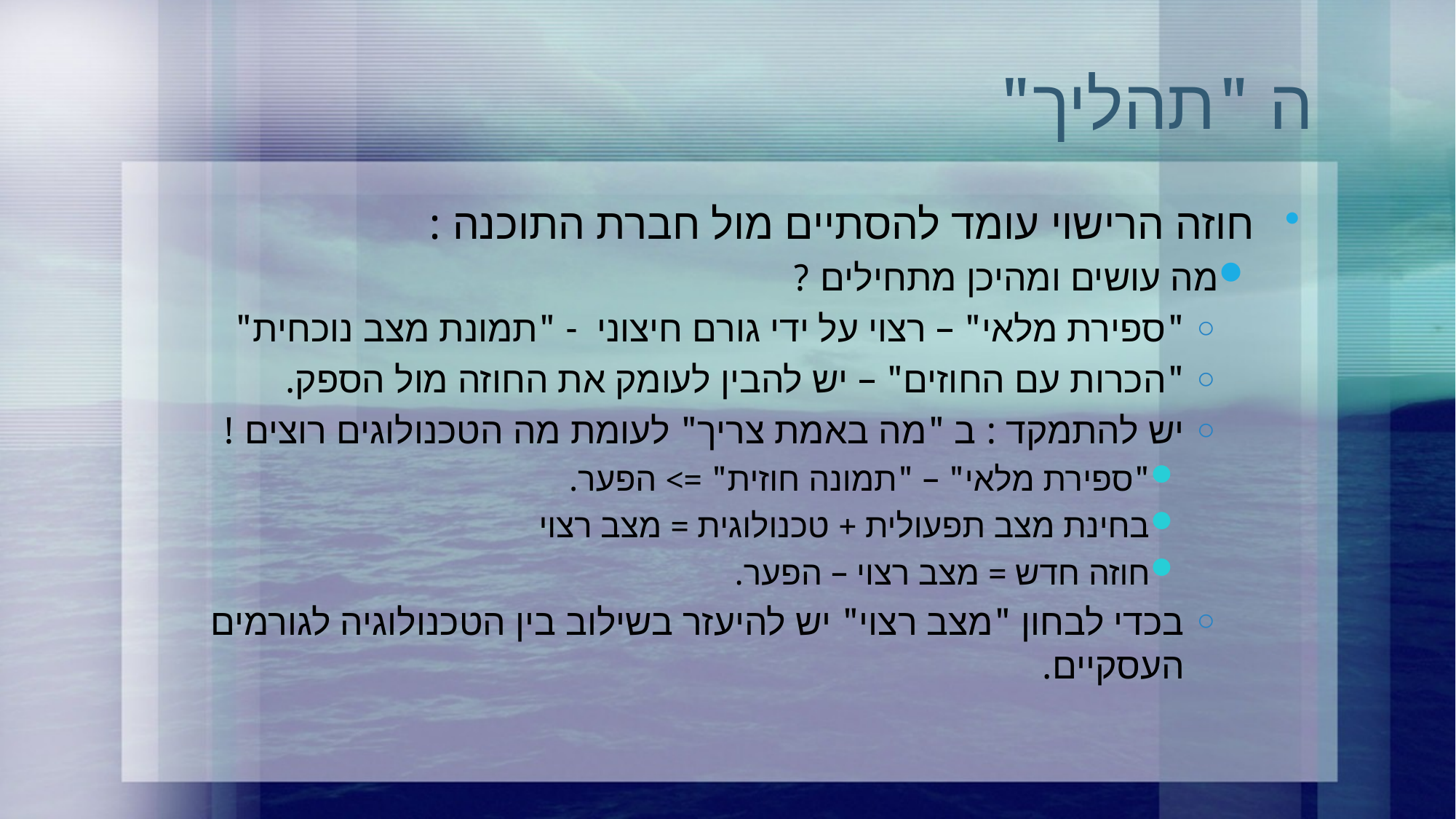

# ה "תהליך"
חוזה הרישוי עומד להסתיים מול חברת התוכנה :
מה עושים ומהיכן מתחילים ?
"ספירת מלאי" – רצוי על ידי גורם חיצוני  - "תמונת מצב נוכחית"
"הכרות עם החוזים" – יש להבין לעומק את החוזה מול הספק.
יש להתמקד : ב "מה באמת צריך" לעומת מה הטכנולוגים רוצים !
"ספירת מלאי" – "תמונה חוזית" => הפער.
בחינת מצב תפעולית + טכנולוגית = מצב רצוי
חוזה חדש = מצב רצוי – הפער.
בכדי לבחון "מצב רצוי" יש להיעזר בשילוב בין הטכנולוגיה לגורמים העסקיים.